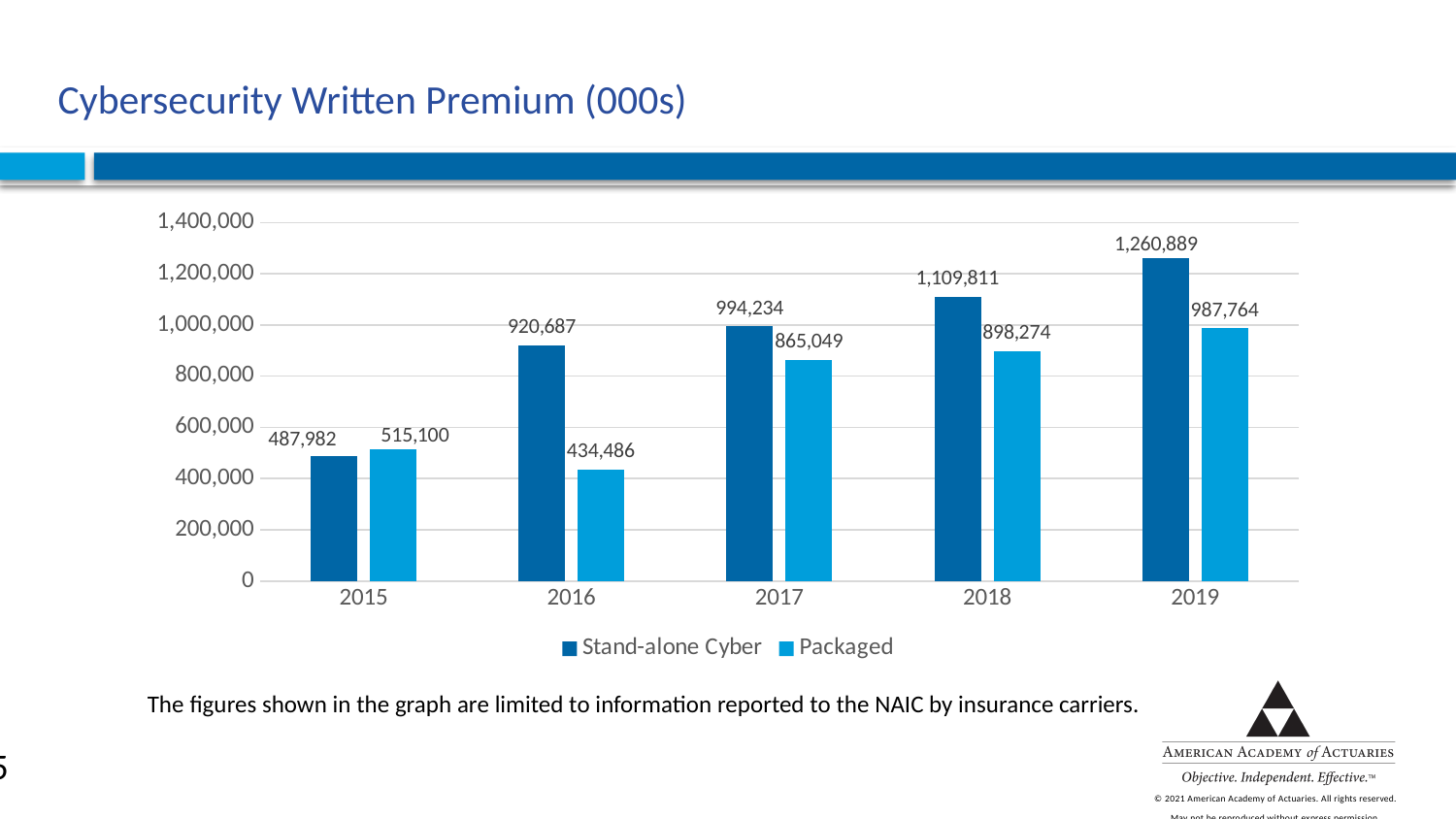

# Cybersecurity Written Premium (000s)

### Chart

| Category | Stand-alone Cyber | Packaged |
|---|---|---|
| 2015 | 487981.847 | 515100.23900000006 |
| 2016 | 920686.506 | 434486.139 |
| 2017 | 994234.051 | 865049.208 |
| 2018 | 1109811.4510000001 | 898274.206 |
| 2019 | 1260889.293 | 987764.201 |
The figures shown in the graph are limited to information reported to the NAIC by insurance carriers.